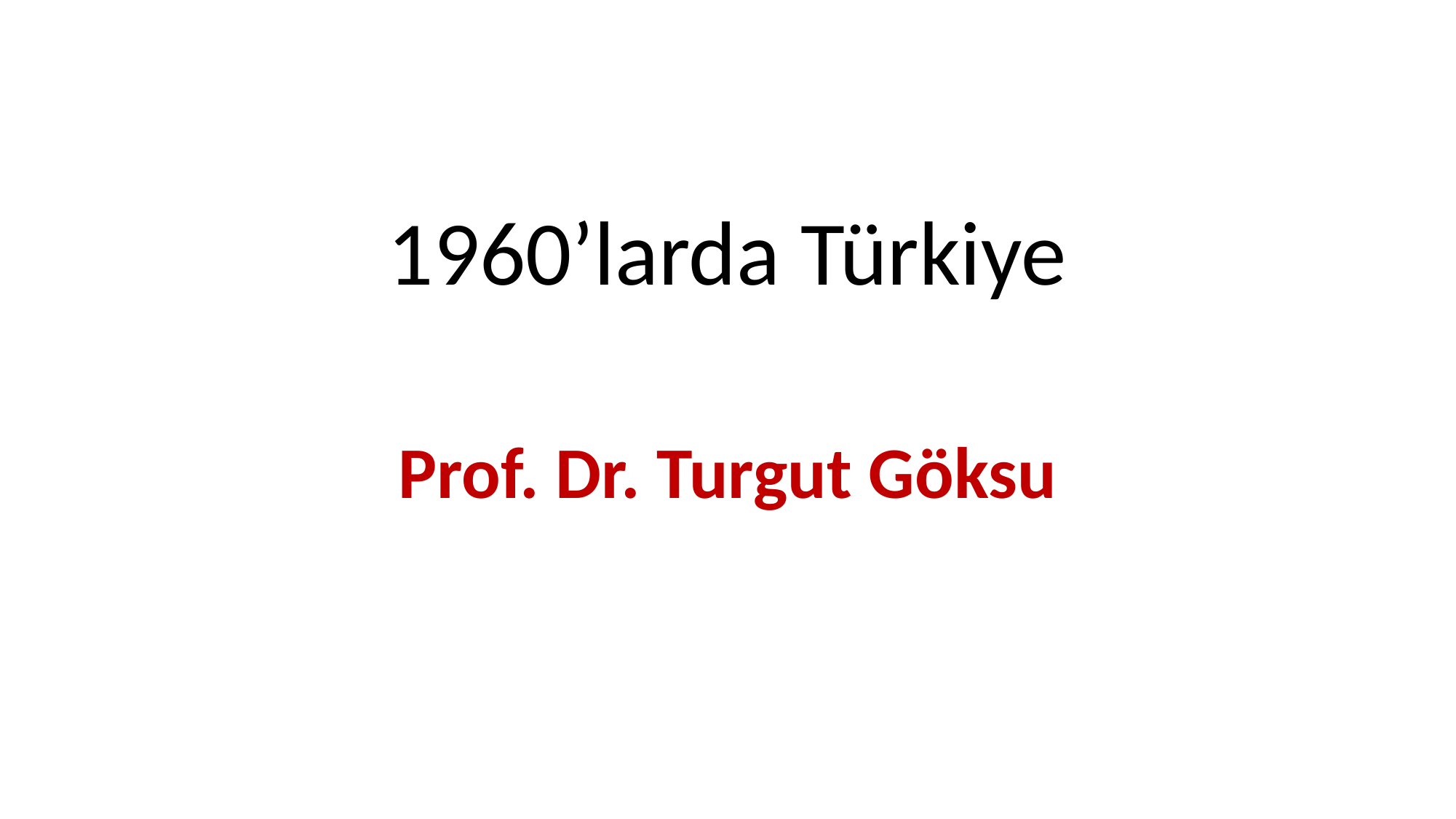

# 1960’larda Türkiye
Prof. Dr. Turgut Göksu